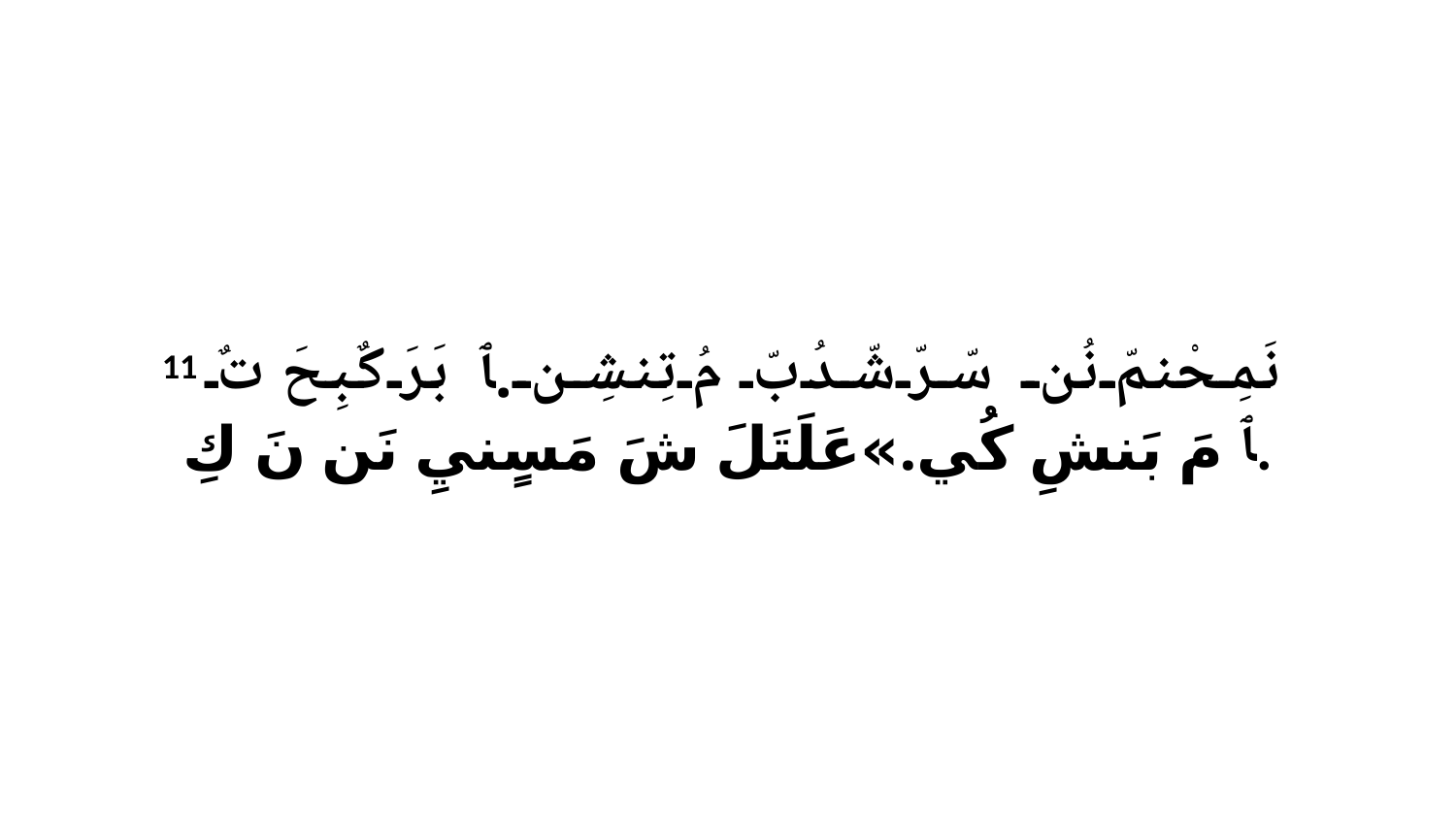

11 نَمِحْنمّ نُن سّرّشّدُبّ مُ تِنشِن.ﭑ بَرَ كٌبِحَ تٌ ﭑ مَ بَنشِ كُي.»عَلَتَلَ شَ مَسٍنيِ نَن نَ كِ.